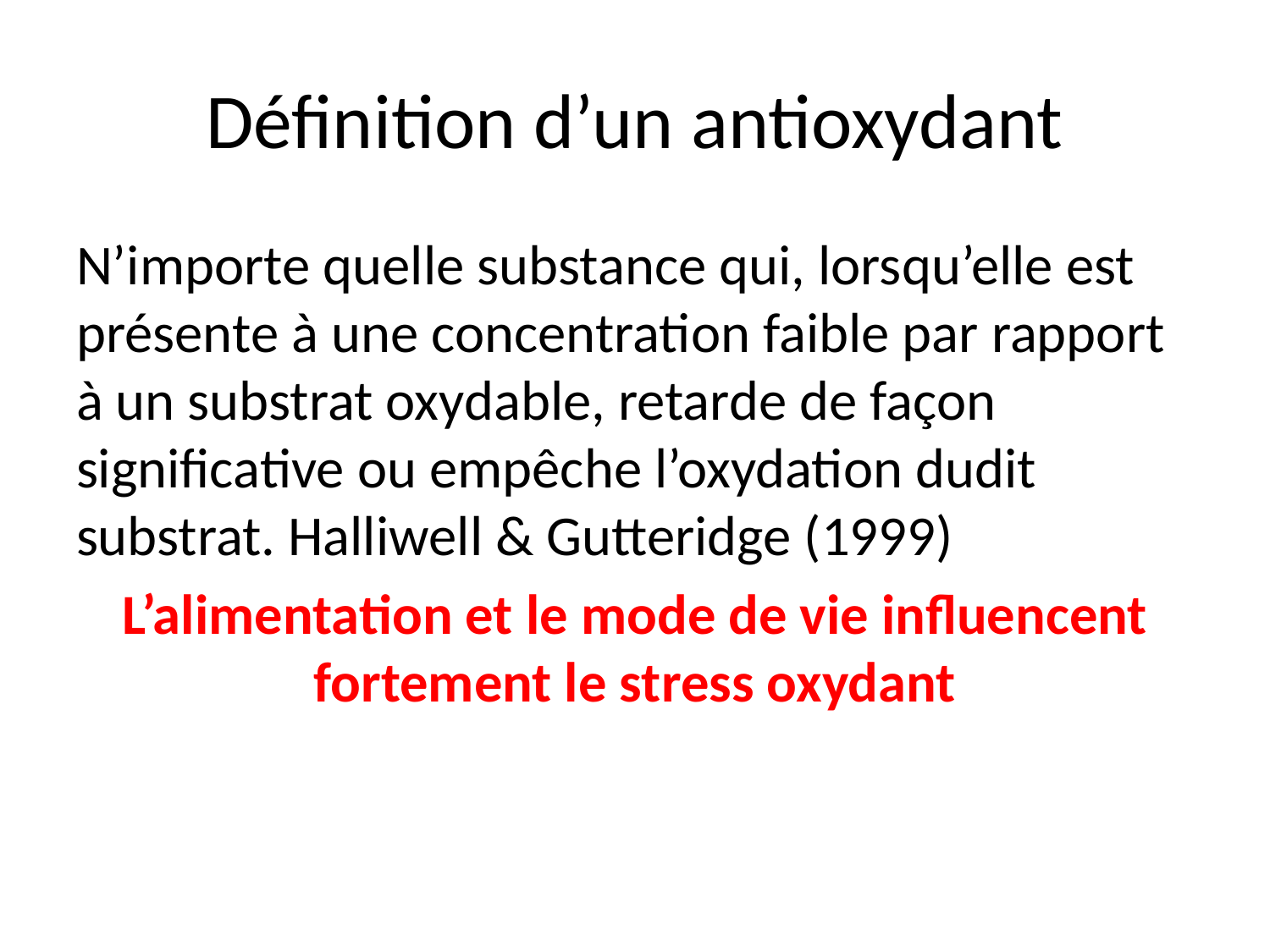

# Définition d’un antioxydant
N’importe quelle substance qui, lorsqu’elle est présente à une concentration faible par rapport à un substrat oxydable, retarde de façon significative ou empêche l’oxydation dudit substrat. Halliwell & Gutteridge (1999)
L’alimentation et le mode de vie influencent fortement le stress oxydant